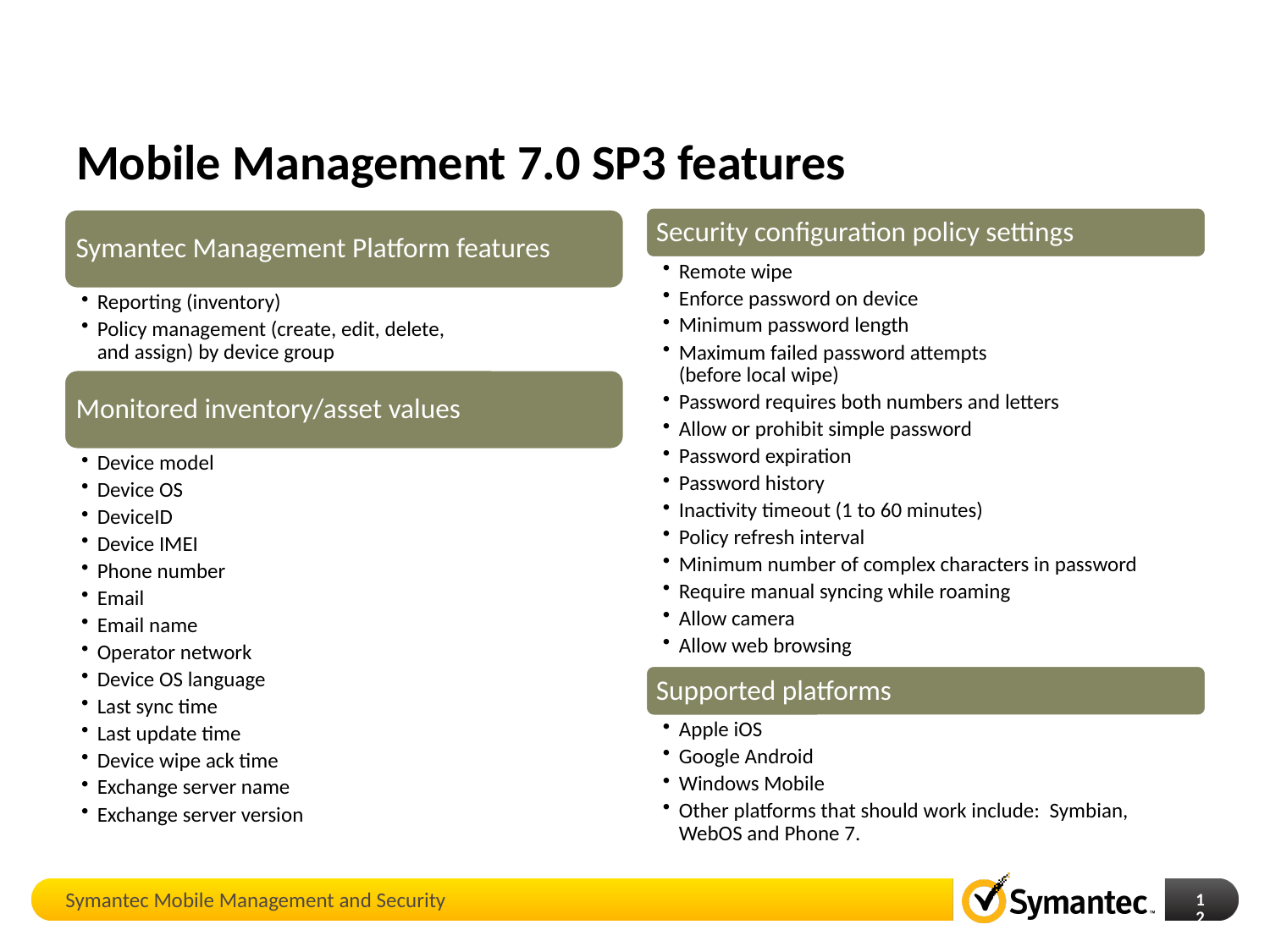

# Mobile Management 7.0 SP3 features
Security configuration policy settings
Remote wipe
Enforce password on device
Minimum password length
Maximum failed password attempts
(before local wipe)
Password requires both numbers and letters
Allow or prohibit simple password
Password expiration
Password history
Inactivity timeout (1 to 60 minutes)
Policy refresh interval
Minimum number of complex characters in password
Require manual syncing while roaming
Allow camera
Allow web browsing
Supported platforms
Apple iOS
Google Android
Windows Mobile
Other platforms that should work include:  Symbian, WebOS and Phone 7.
Symantec Management Platform features
Reporting (inventory)
Policy management (create, edit, delete,
and assign) by device group
Monitored inventory/asset values
Device model
Device OS
DeviceID
Device IMEI
Phone number
Email
Email name
Operator network
Device OS language
Last sync time
Last update time
Device wipe ack time
Exchange server name
Exchange server version

Symantec Mobile Management and Security
12